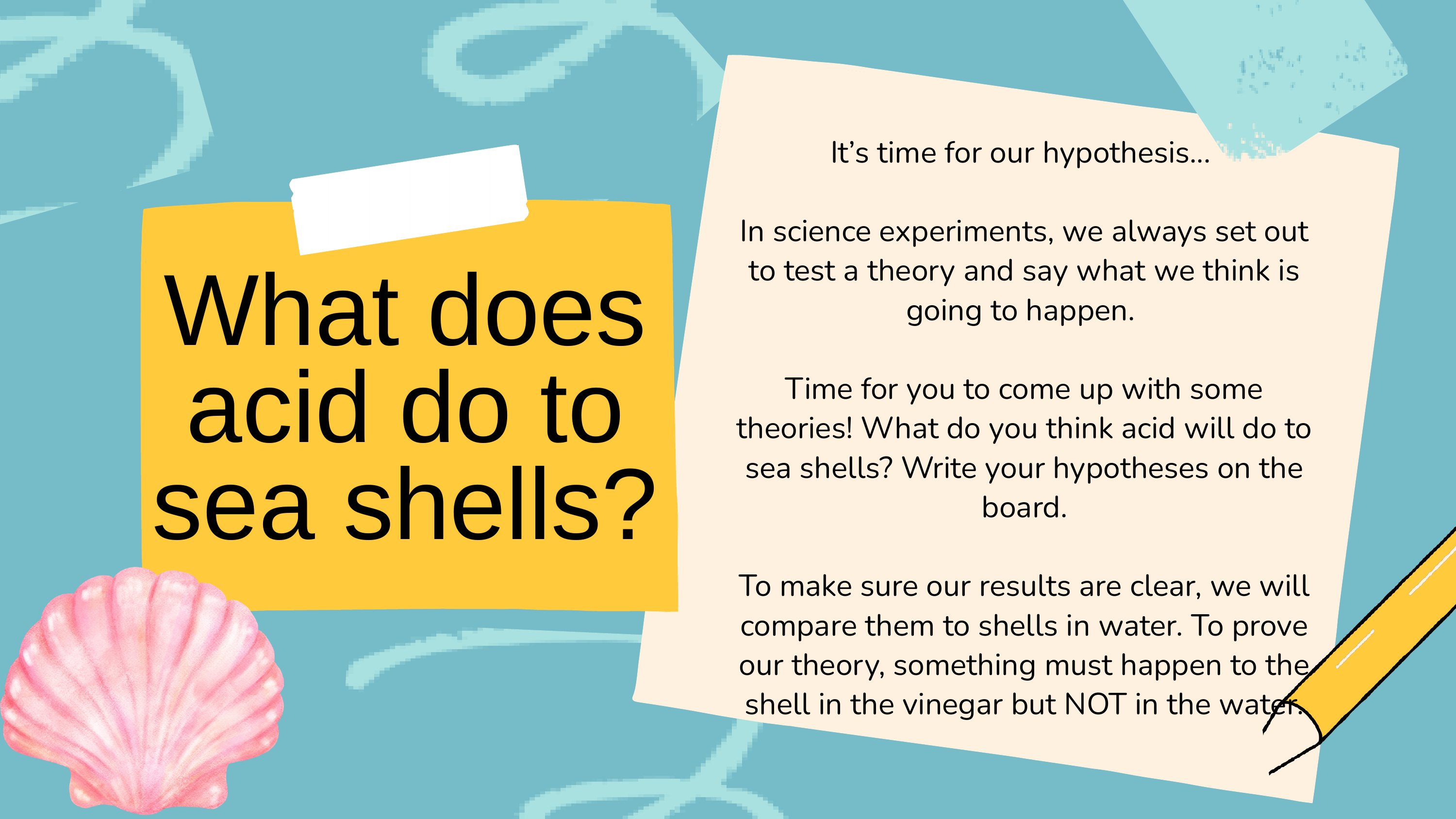

It’s time for our hypothesis...

In science experiments, we always set out to test a theory and say what we think is going to happen.

Time for you to come up with some theories! What do you think acid will do to sea shells? Write your hypotheses on the board.

To make sure our results are clear, we will compare them to shells in water. To prove our theory, something must happen to the shell in the vinegar but NOT in the water.

What does acid do to sea shells?